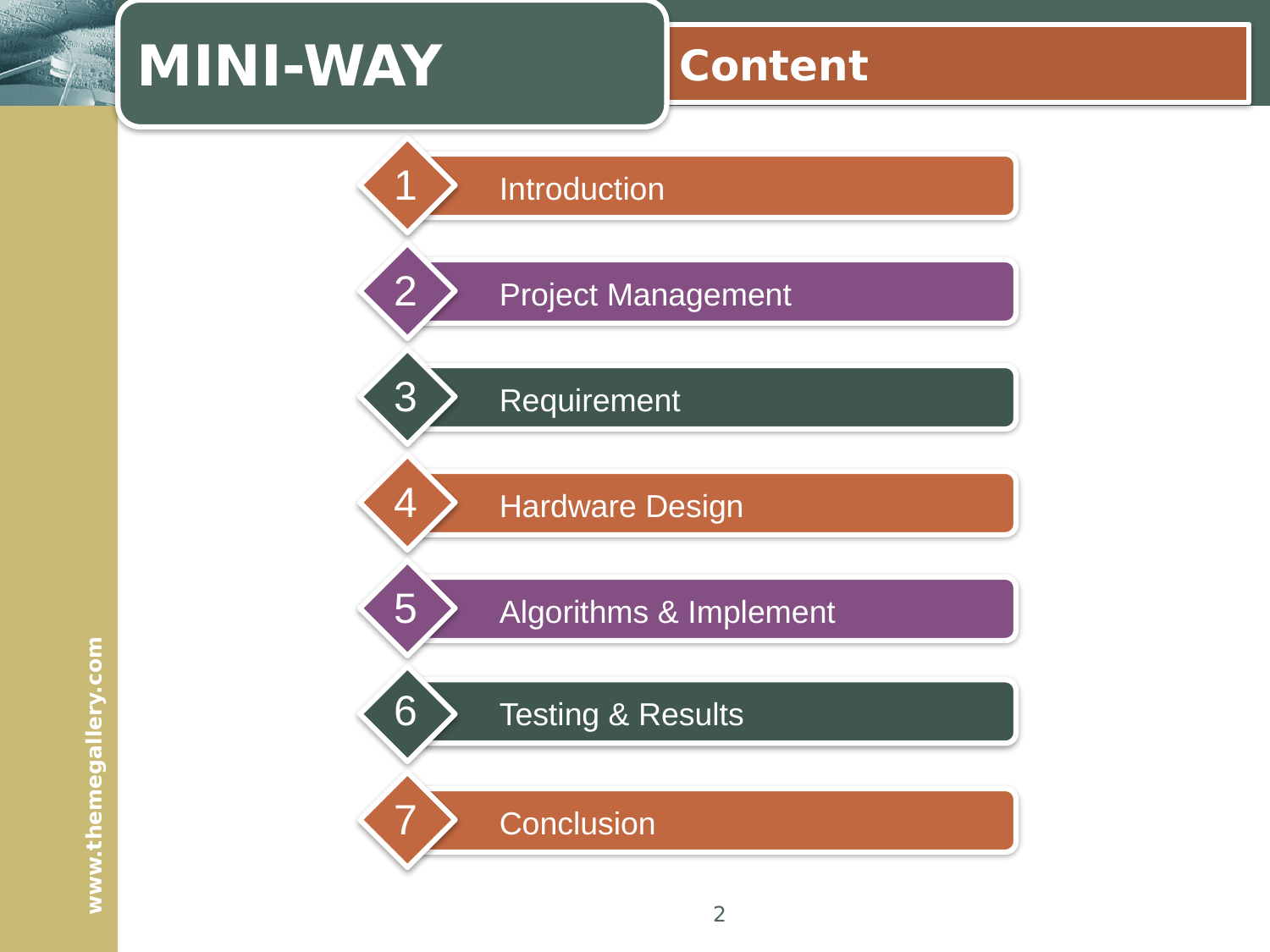

MINI-WAY
# Content

1

Introduction

2

Project Management

3

Requirement

4

Hardware Design

5

Algorithms & Implement

6

Testing & Results

7

Conclusion
2